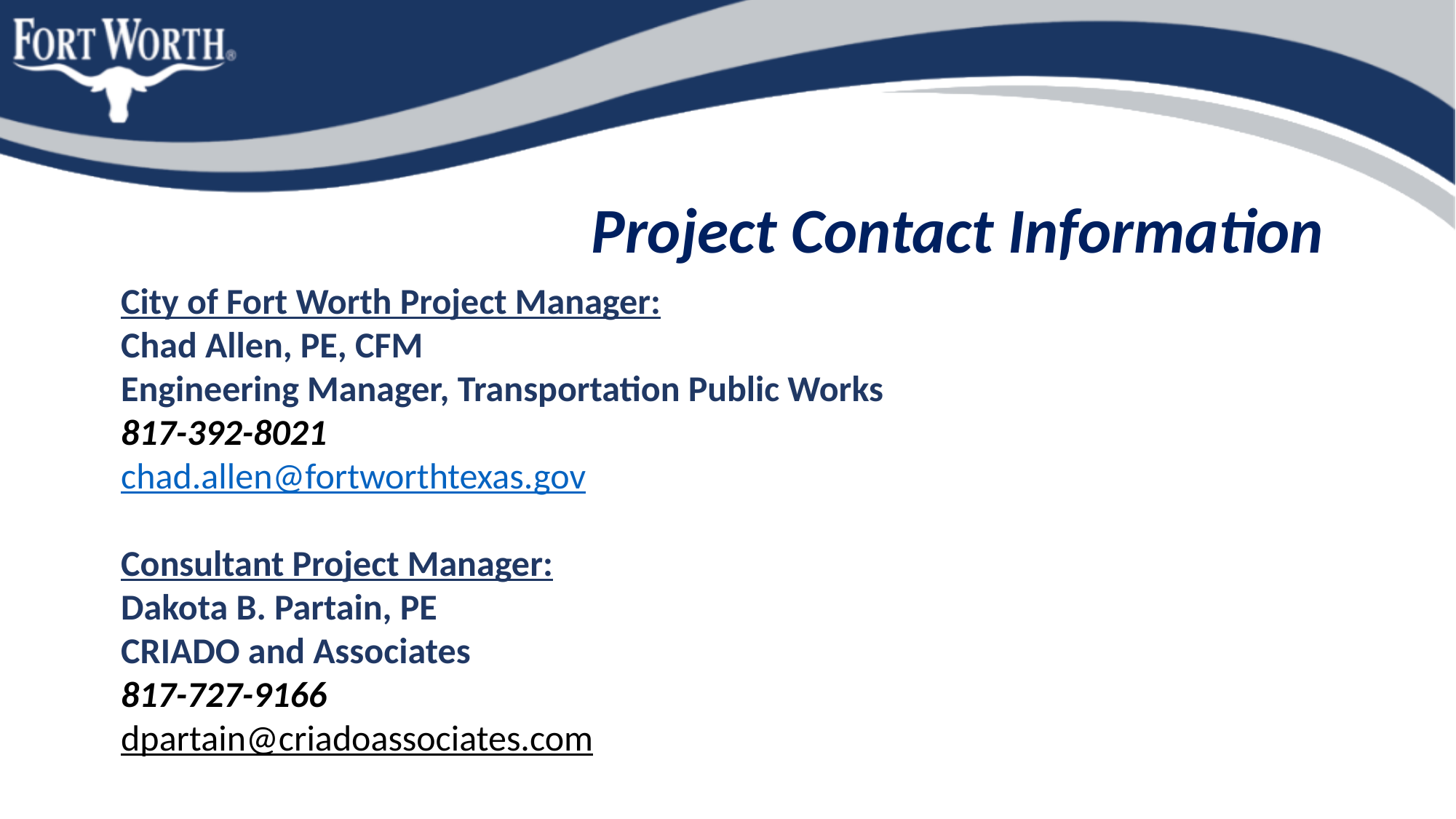

Project Contact Information
City of Fort Worth Project Manager:
Chad Allen, PE, CFM
Engineering Manager, Transportation Public Works
817-392-8021
chad.allen@fortworthtexas.gov

Consultant Project Manager:
Dakota B. Partain, PE
CRIADO and Associates
817-727-9166
dpartain@criadoassociates.com